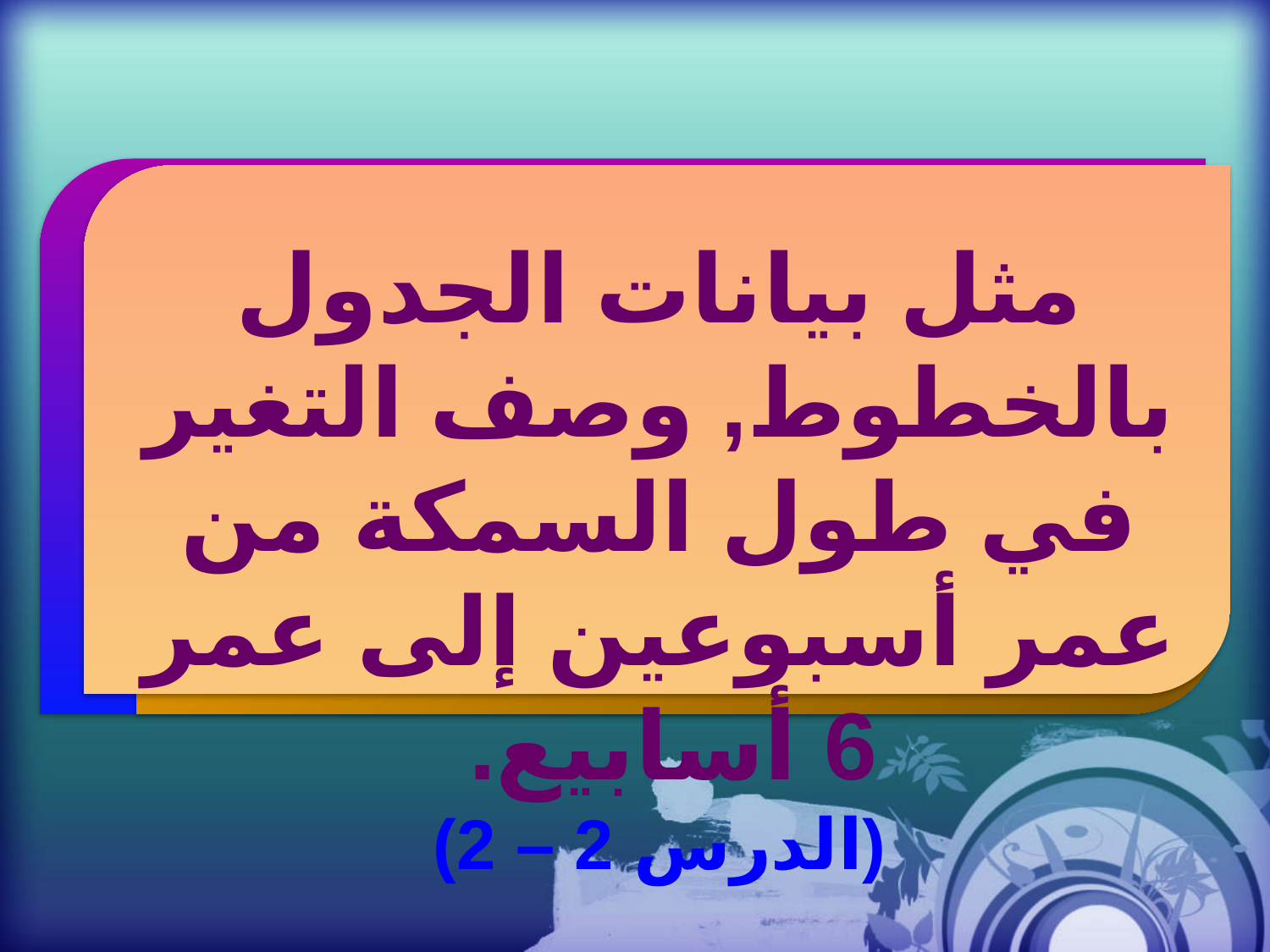

مثل بيانات الجدول بالخطوط, وصف التغير في طول السمكة من عمر أسبوعين إلى عمر 6 أسابيع.
(الدرس 2 – 2)